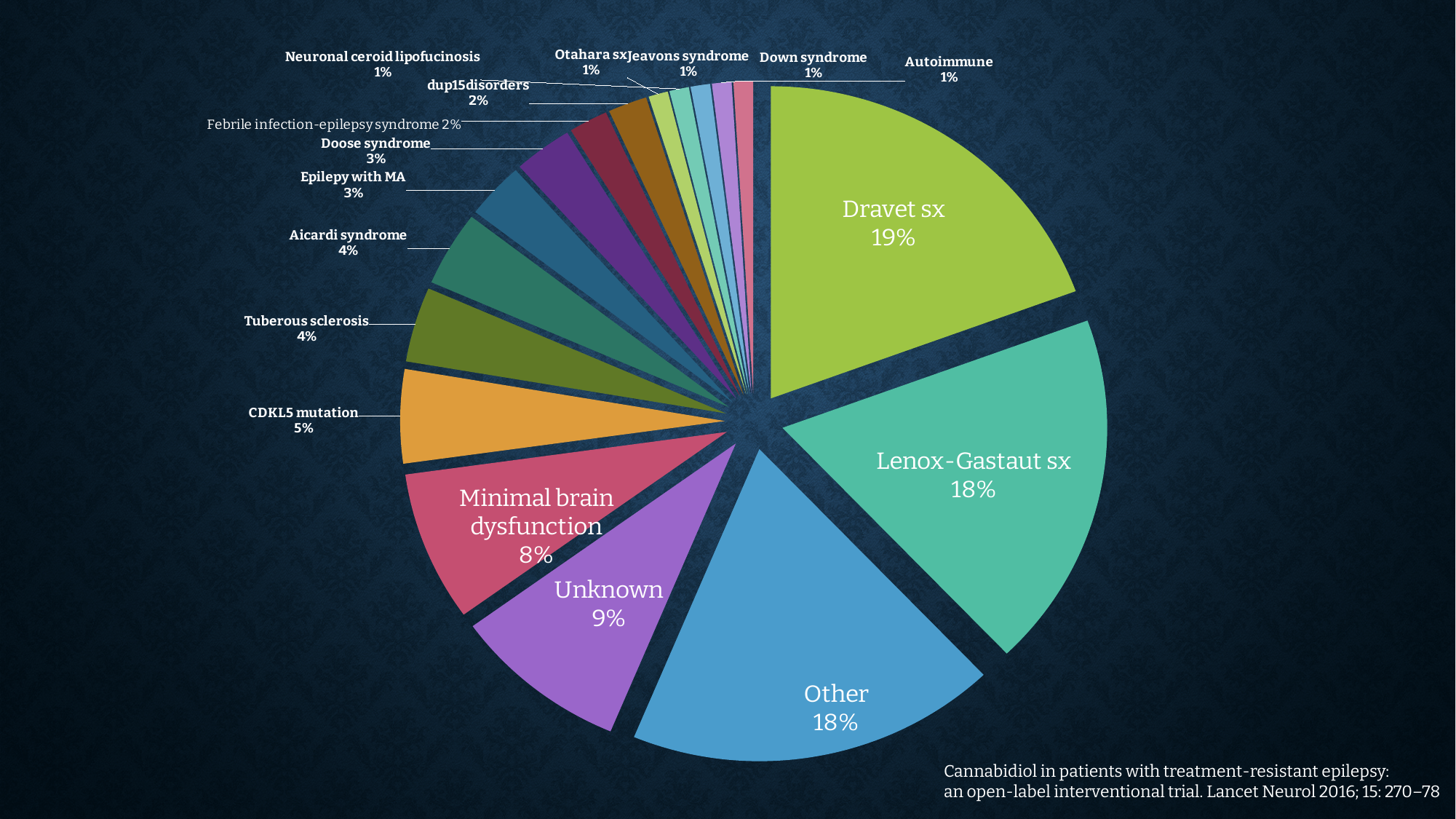

### Chart

| Category | Sales |
|---|---|
| Dravet sx | 20.0 |
| Lenox-Gastaut sx | 19.0 |
| Other | 19.0 |
| Unknown | 9.0 |
| Minimal brain dysfunction | 8.0 |
| CDKL5 mutation | 5.0 |
| Tuberous sclerosis | 4.0 |
| Aicardi syndrome | 4.0 |
| Epilepy with MA | 3.0 |
| Doose syndrome | 3.0 |
| Febrile infection-epilepsy syndrome | 2.0 |
| dup15disorders | 2.0 |
| Otahara sx | 1.0 |
| Neuronal ceroid lipofucinosis | 1.0 |
| Jeavons syndrome | 1.0 |
| Down syndrome | 1.0 |
| Autoimmune | 1.0 |
Cannabidiol in patients with treatment-resistant epilepsy:
an open-label interventional trial. Lancet Neurol 2016; 15: 270–78